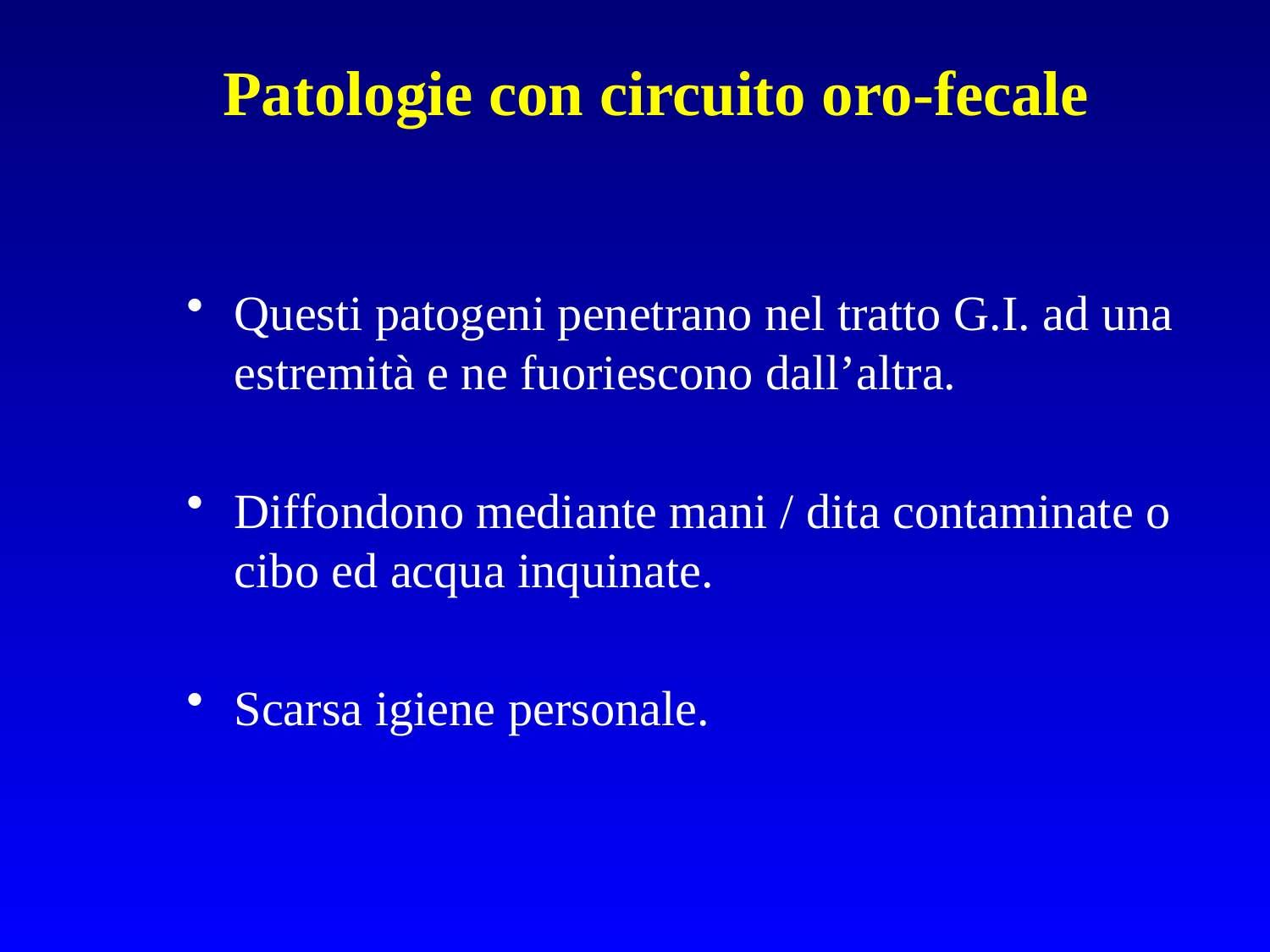

Patologie con circuito oro-fecale
Questi patogeni penetrano nel tratto G.I. ad una estremità e ne fuoriescono dall’altra.

Diffondono mediante mani / dita contaminate o cibo ed acqua inquinate.

Scarsa igiene personale.